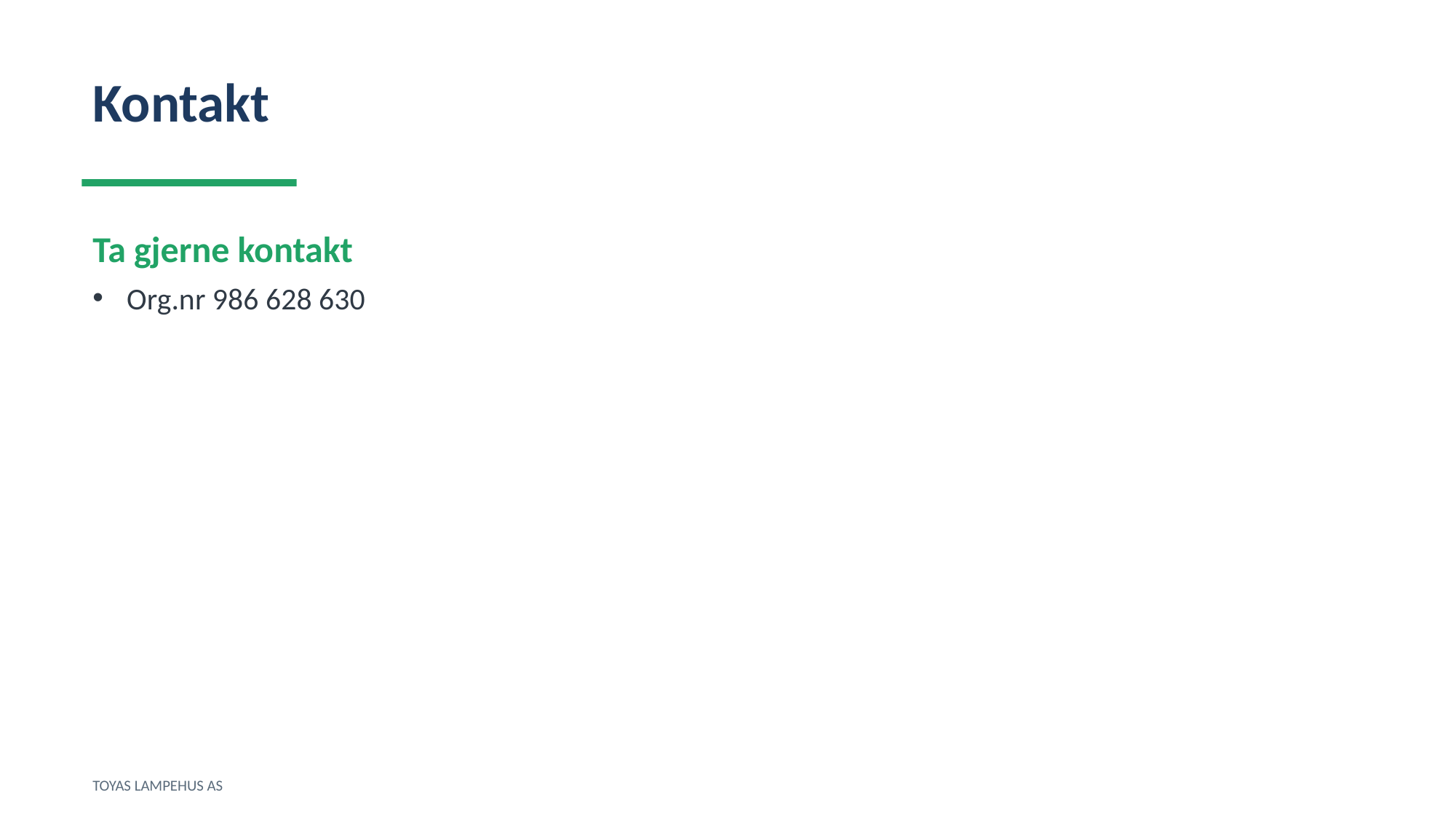

Kontakt

Ta gjerne kontakt
Org.nr 986 628 630
TOYAS LAMPEHUS AS